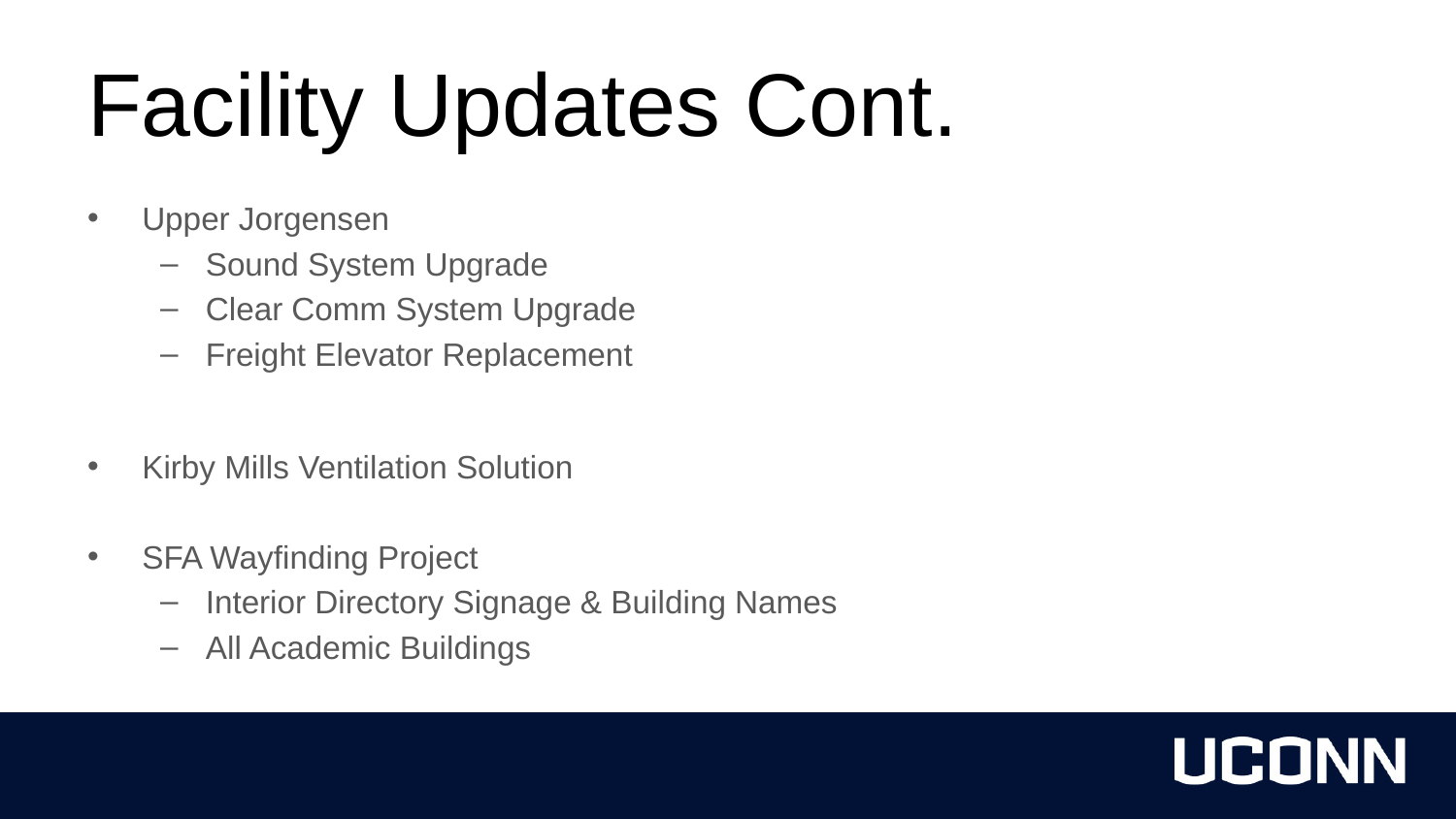

# Facility Updates Cont.
Upper Jorgensen
Sound System Upgrade
Clear Comm System Upgrade
Freight Elevator Replacement

Kirby Mills Ventilation Solution

SFA Wayfinding Project
Interior Directory Signage & Building Names
All Academic Buildings